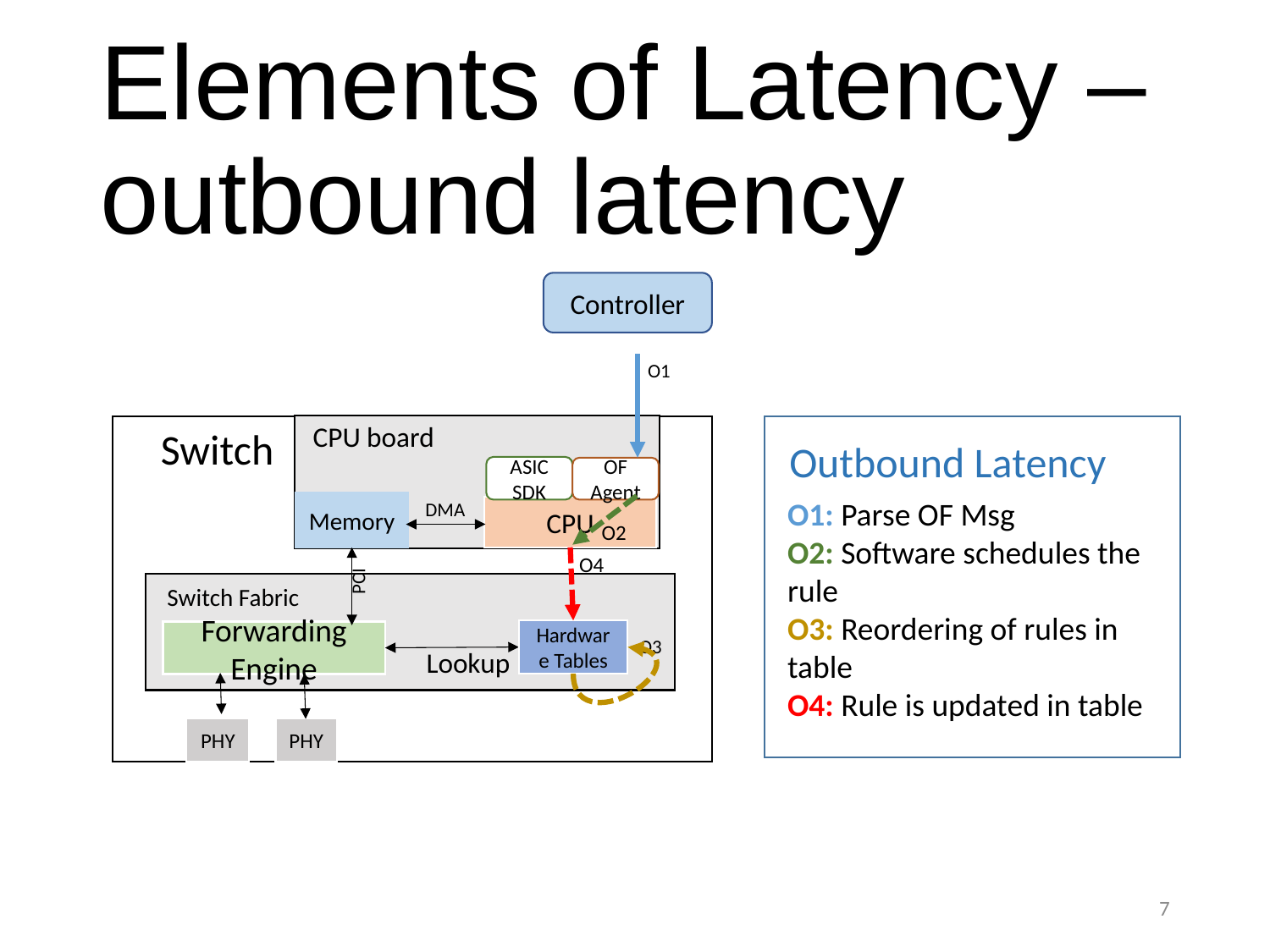

# Elements of Latency – outbound latency
Controller
O1
CPU board

Switch

Outbound Latency

ASIC SDK
OF Agent
O1: Parse OF Msg
O2: Software schedules the rule
O3: Reordering of rules in table
O4: Rule is updated in table
DMA
Memory
O2
CPU
O4
PCI

Switch Fabric

Hardware Tables
Forwarding Engine
O3
Lookup
PHY
PHY
7